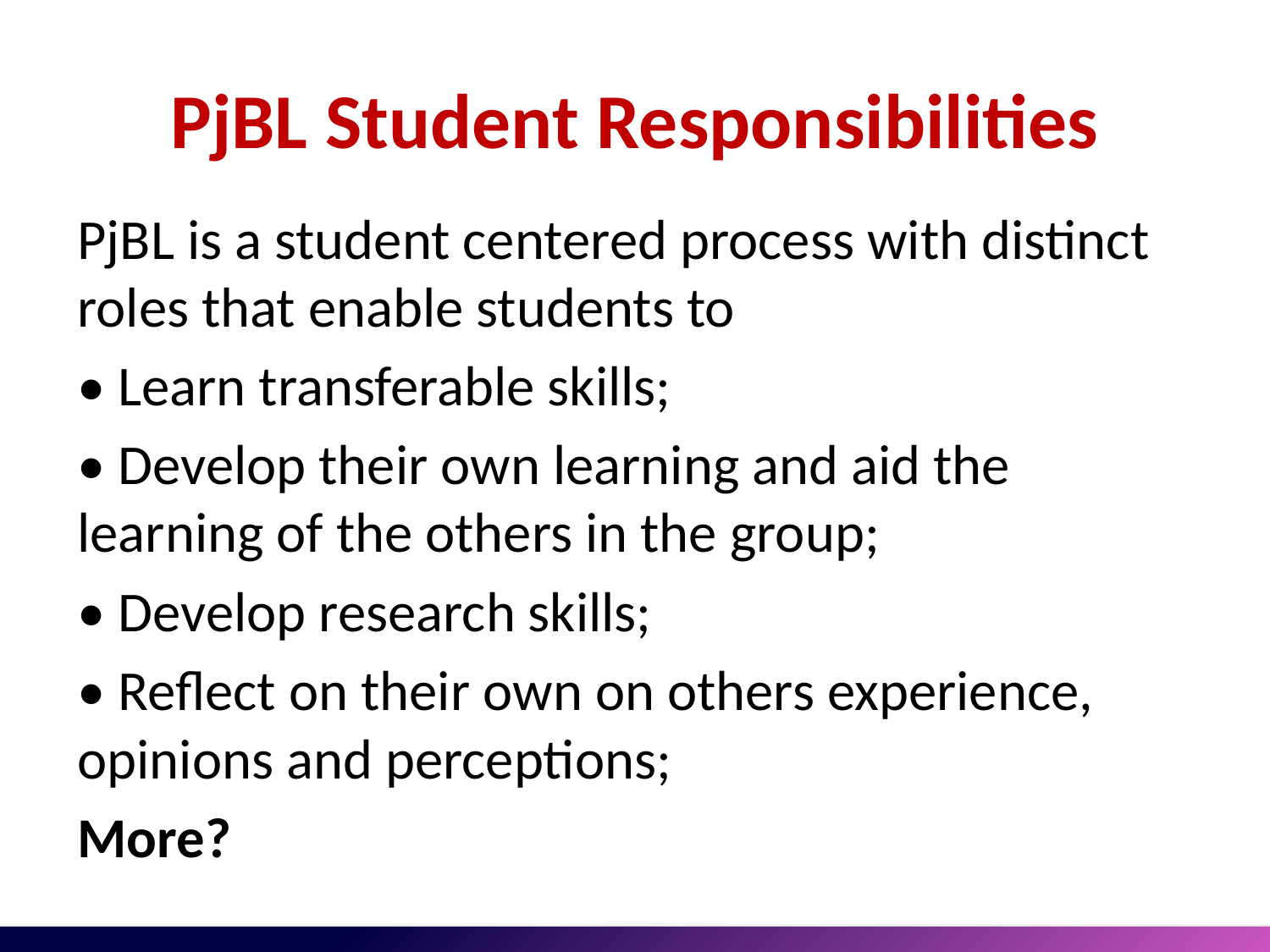

# PjBL Student Responsibilities
PjBL is a student centered process with distinct roles that enable students to
• Learn transferable skills;
• Develop their own learning and aid the learning of the others in the group;
• Develop research skills;
• Reflect on their own on others experience, opinions and perceptions;
More?